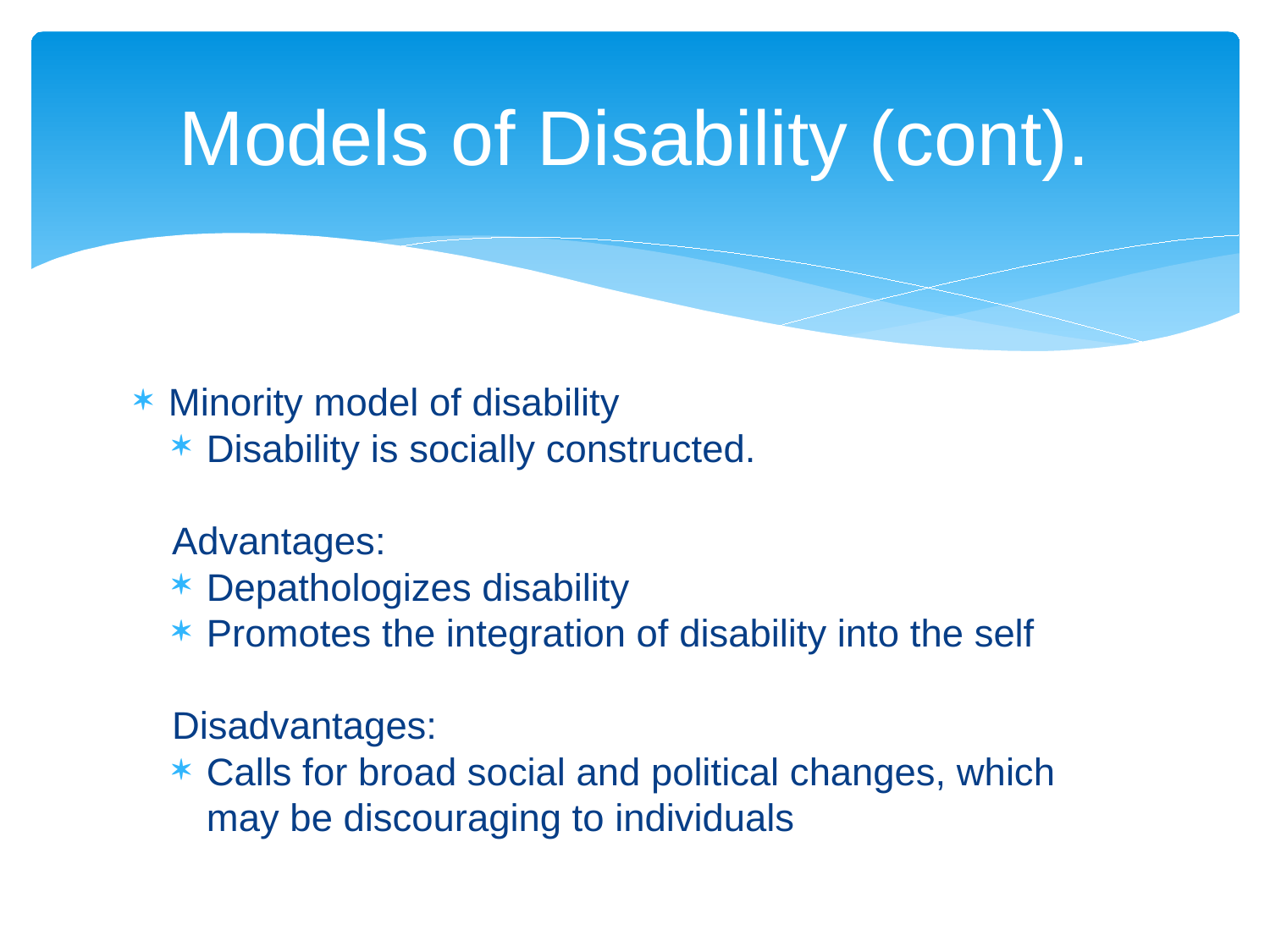

# Models of Disability (cont).
Minority model of disability
Disability is socially constructed.

Advantages:
Depathologizes disability
Promotes the integration of disability into the self

Disadvantages:
Calls for broad social and political changes, which may be discouraging to individuals